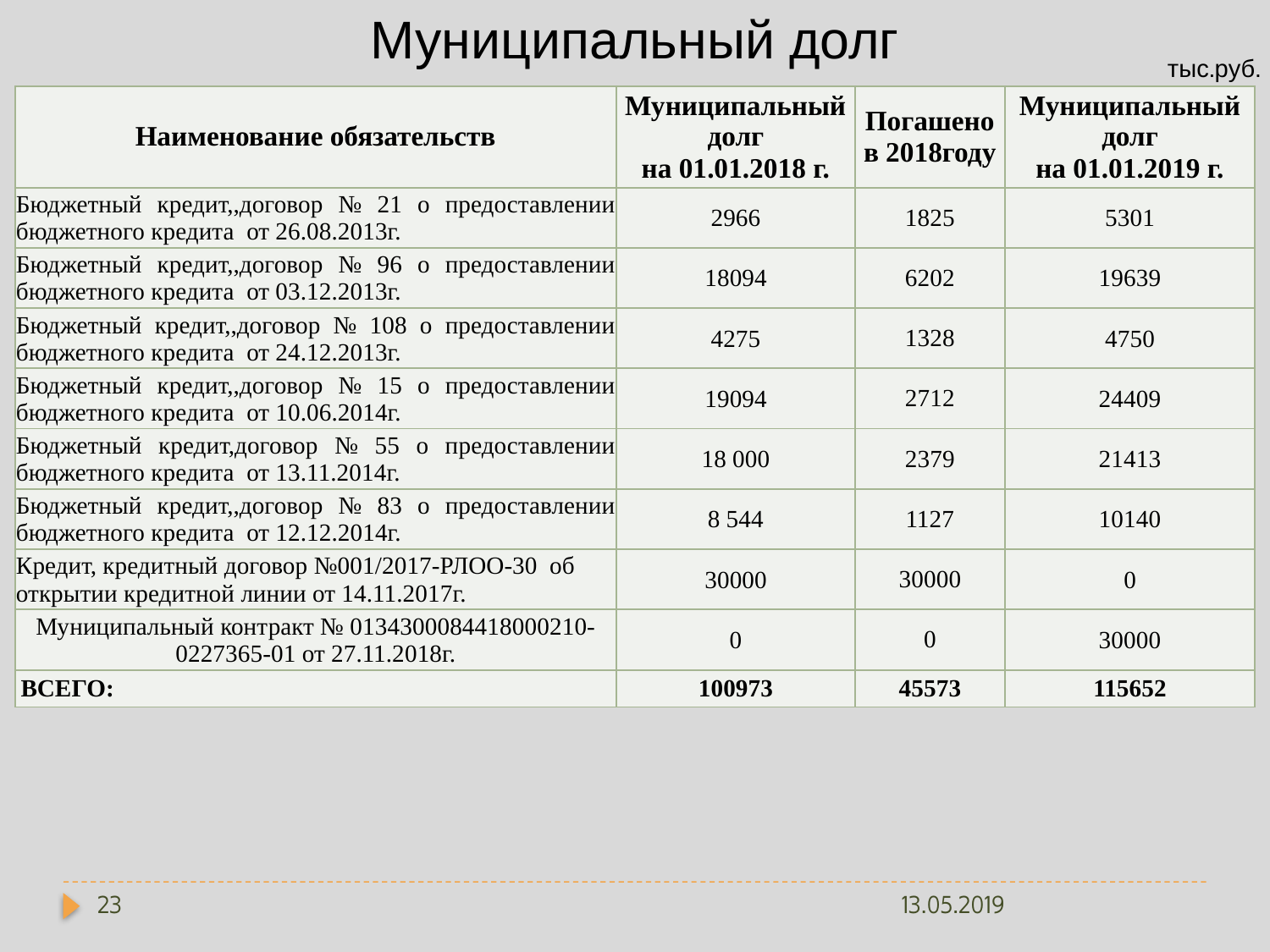

# Муниципальный долг
тыс.руб.
| Наименование обязательств | Муниципальный долг на 01.01.2018 г. | Погашено в 2018году | Муниципальный долг на 01.01.2019 г. |
| --- | --- | --- | --- |
| Бюджетный кредит,,договор № 21 о предоставлении бюджетного кредита от 26.08.2013г. | 2966 | 1825 | 5301 |
| Бюджетный кредит,,договор № 96 о предоставлении бюджетного кредита от 03.12.2013г. | 18094 | 6202 | 19639 |
| Бюджетный кредит,,договор № 108 о предоставлении бюджетного кредита от 24.12.2013г. | 4275 | 1328 | 4750 |
| Бюджетный кредит,,договор № 15 о предоставлении бюджетного кредита от 10.06.2014г. | 19094 | 2712 | 24409 |
| Бюджетный кредит,договор № 55 о предоставлении бюджетного кредита от 13.11.2014г. | 18 000 | 2379 | 21413 |
| Бюджетный кредит,,договор № 83 о предоставлении бюджетного кредита от 12.12.2014г. | 8 544 | 1127 | 10140 |
| Кредит, кредитный договор №001/2017-РЛОО-30 об открытии кредитной линии от 14.11.2017г. | 30000 | 30000 | 0 |
| Муниципальный контракт № 0134300084418000210-0227365-01 от 27.11.2018г. | 0 | 0 | 30000 |
| ВСЕГО: | 100973 | 45573 | 115652 |
23
13.05.2019